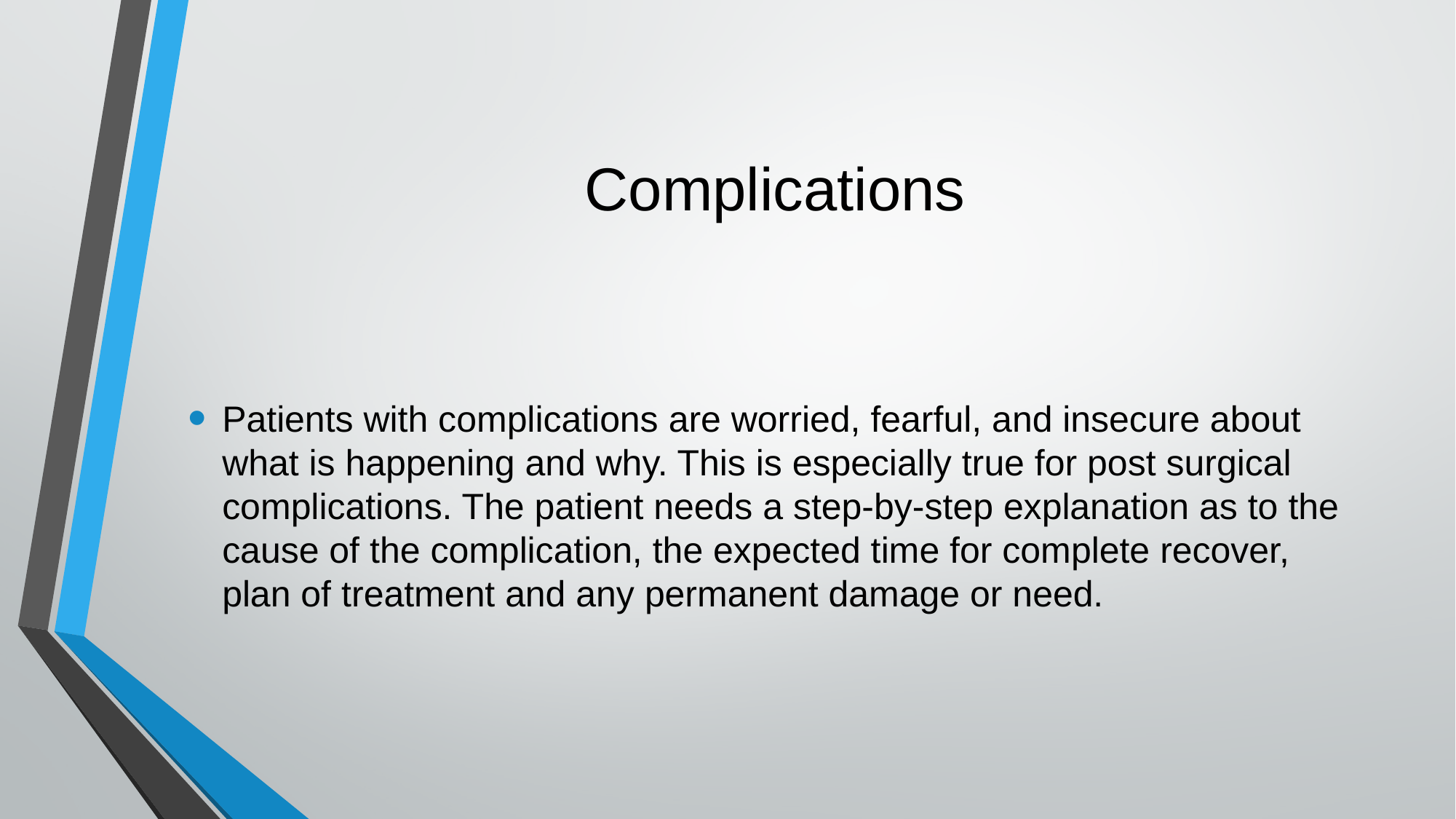

# Complications
Patients with complications are worried, fearful, and insecure about what is happening and why. This is especially true for post surgical complications. The patient needs a step-by-step explanation as to the cause of the complication, the expected time for complete recover, plan of treatment and any permanent damage or need.